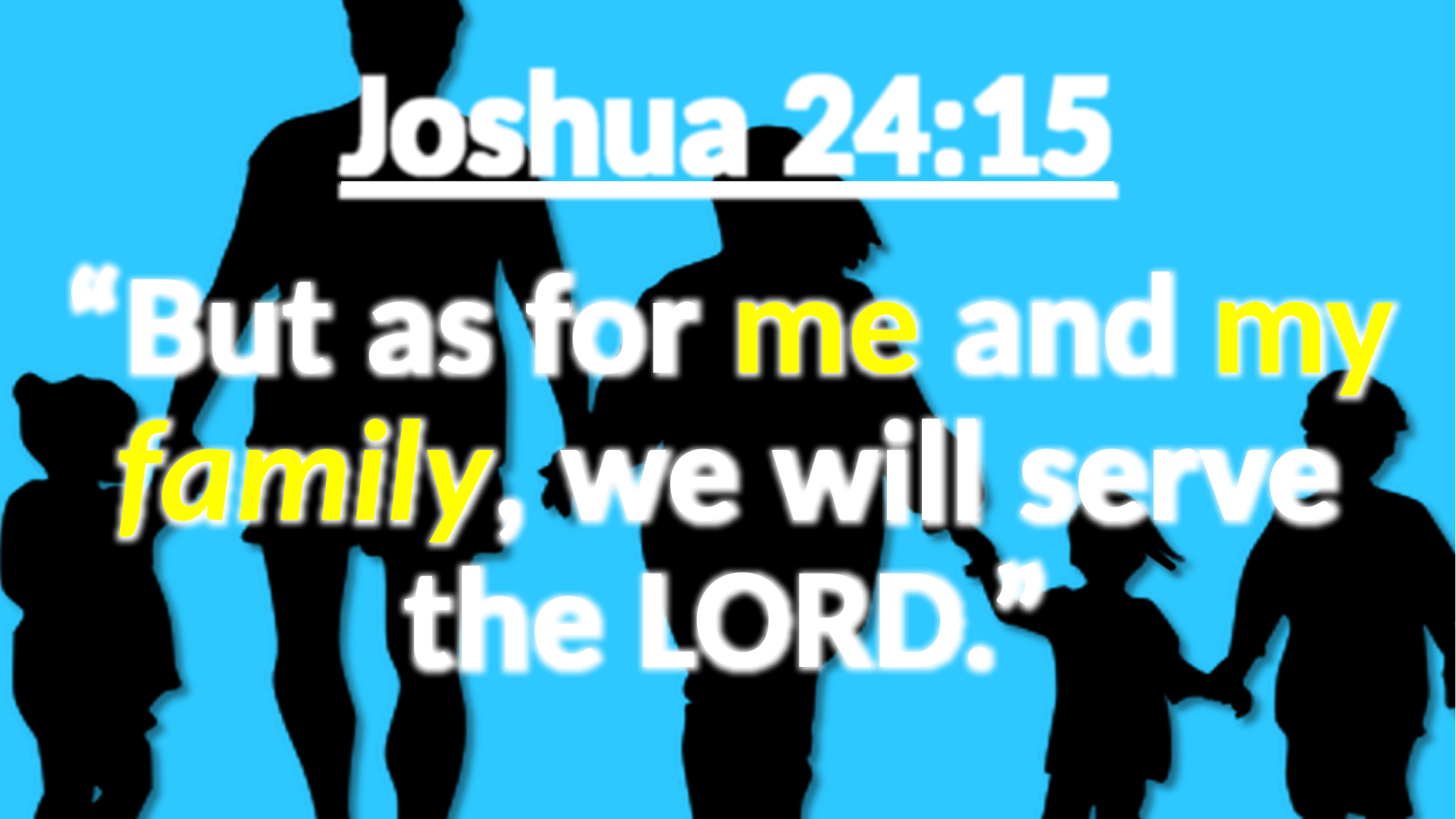

Joshua 24:15
“But as for me and my family, we will serve the LORD.”